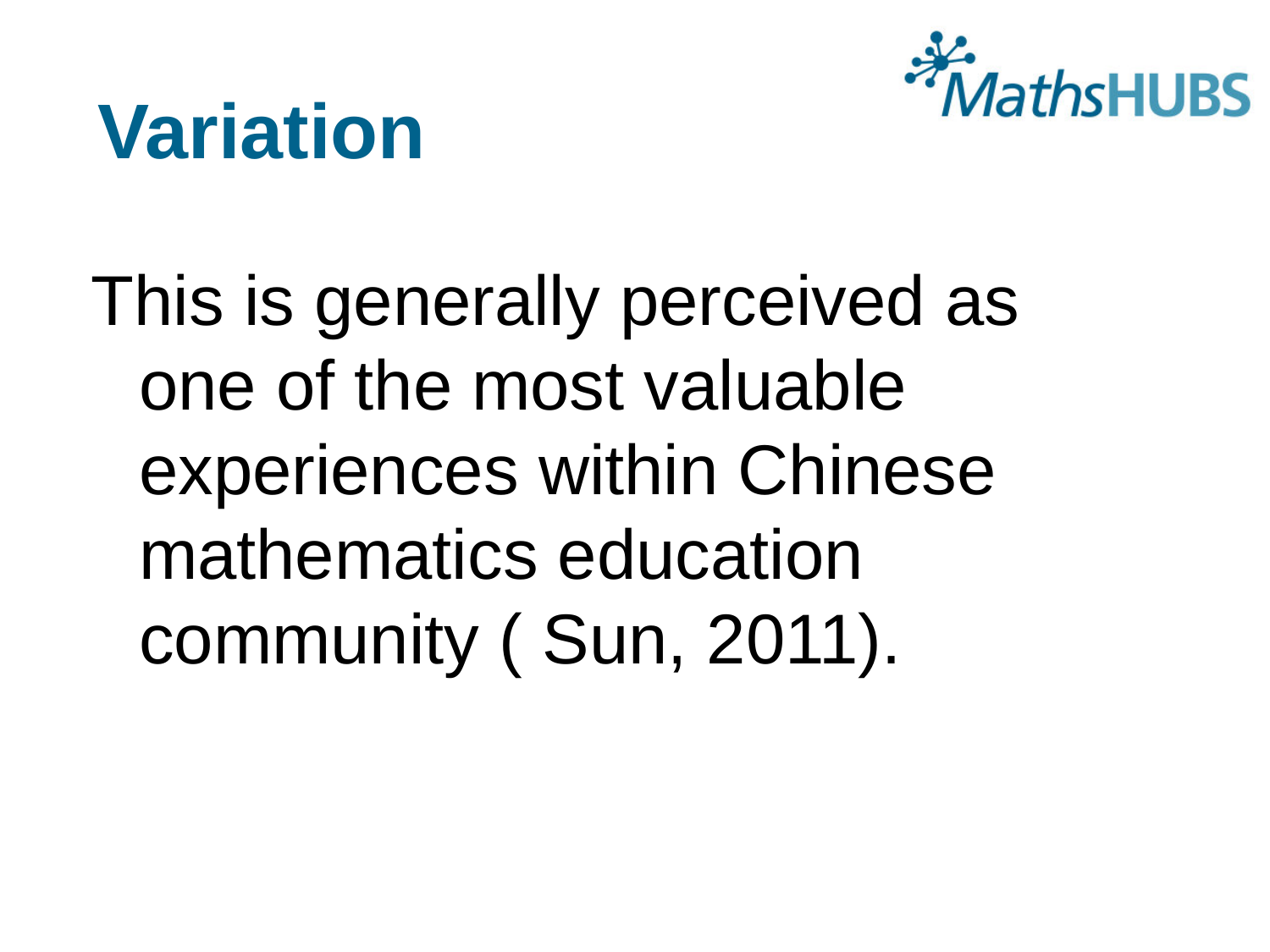

# Variation
This is generally perceived as one of the most valuable experiences within Chinese mathematics education community ( Sun, 2011).